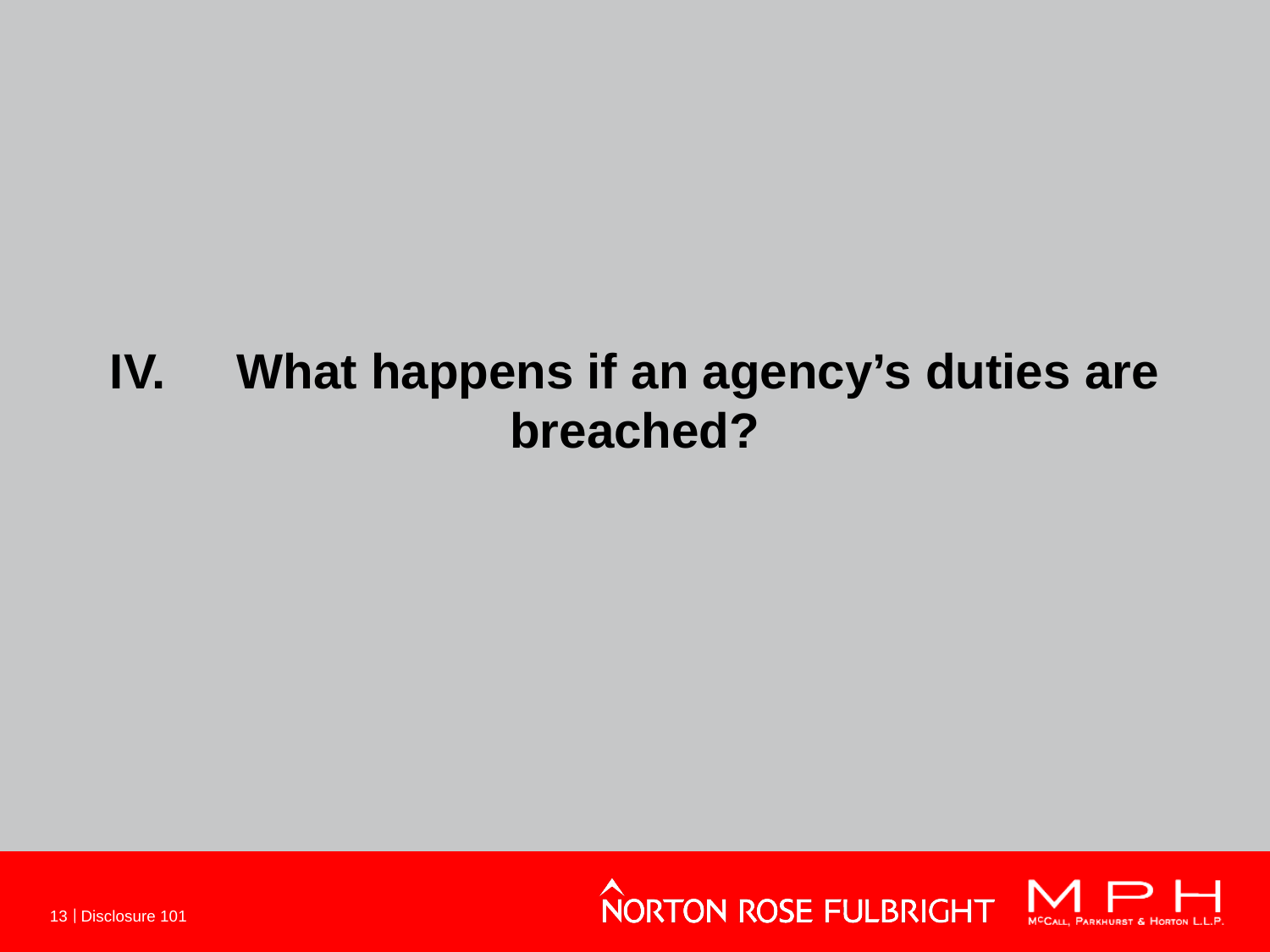

# IV.	What happens if an agency’s duties are breached?
13
Disclosure 101